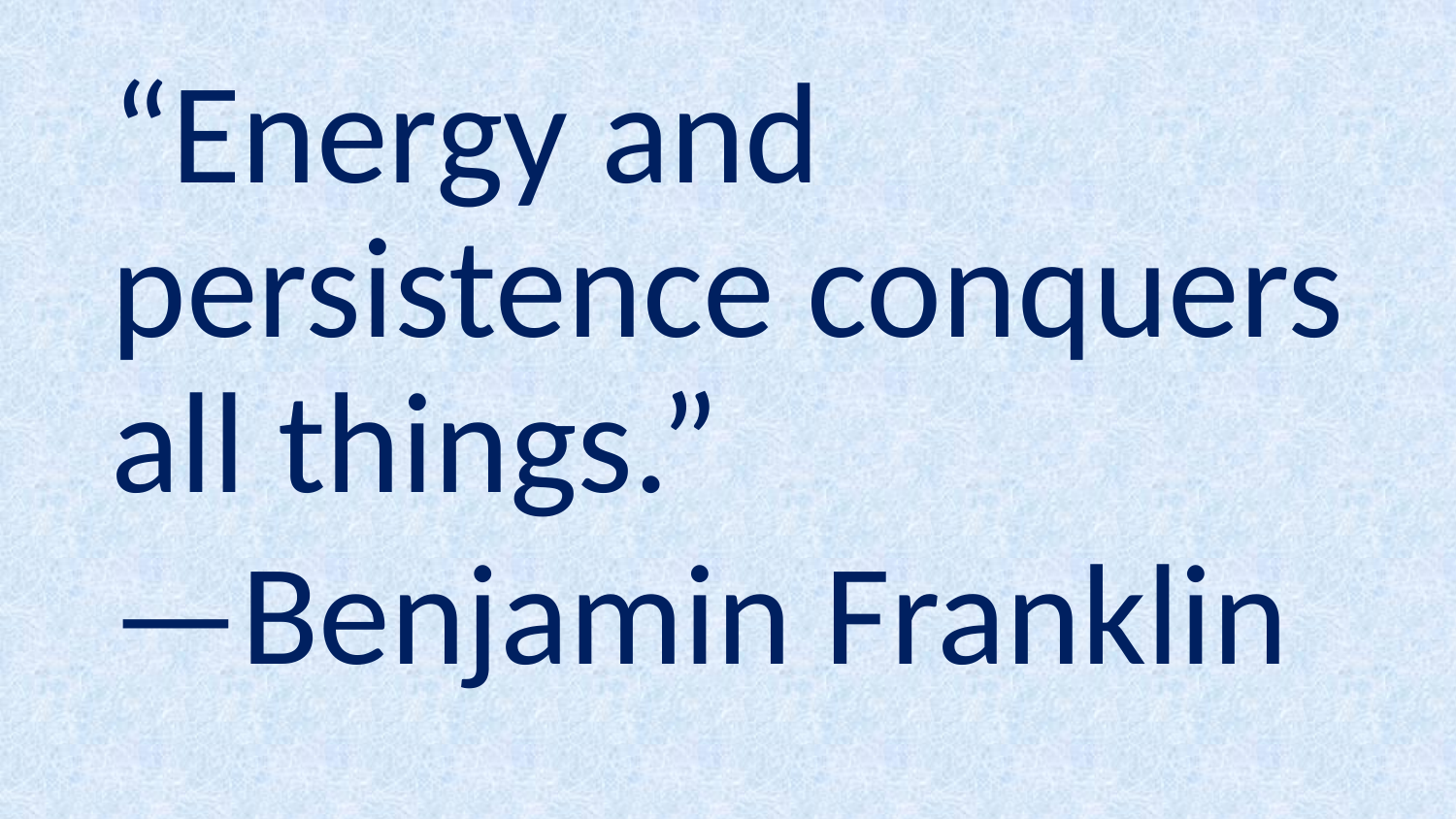

“Energy and persistence conquers all things.”
—Benjamin Franklin